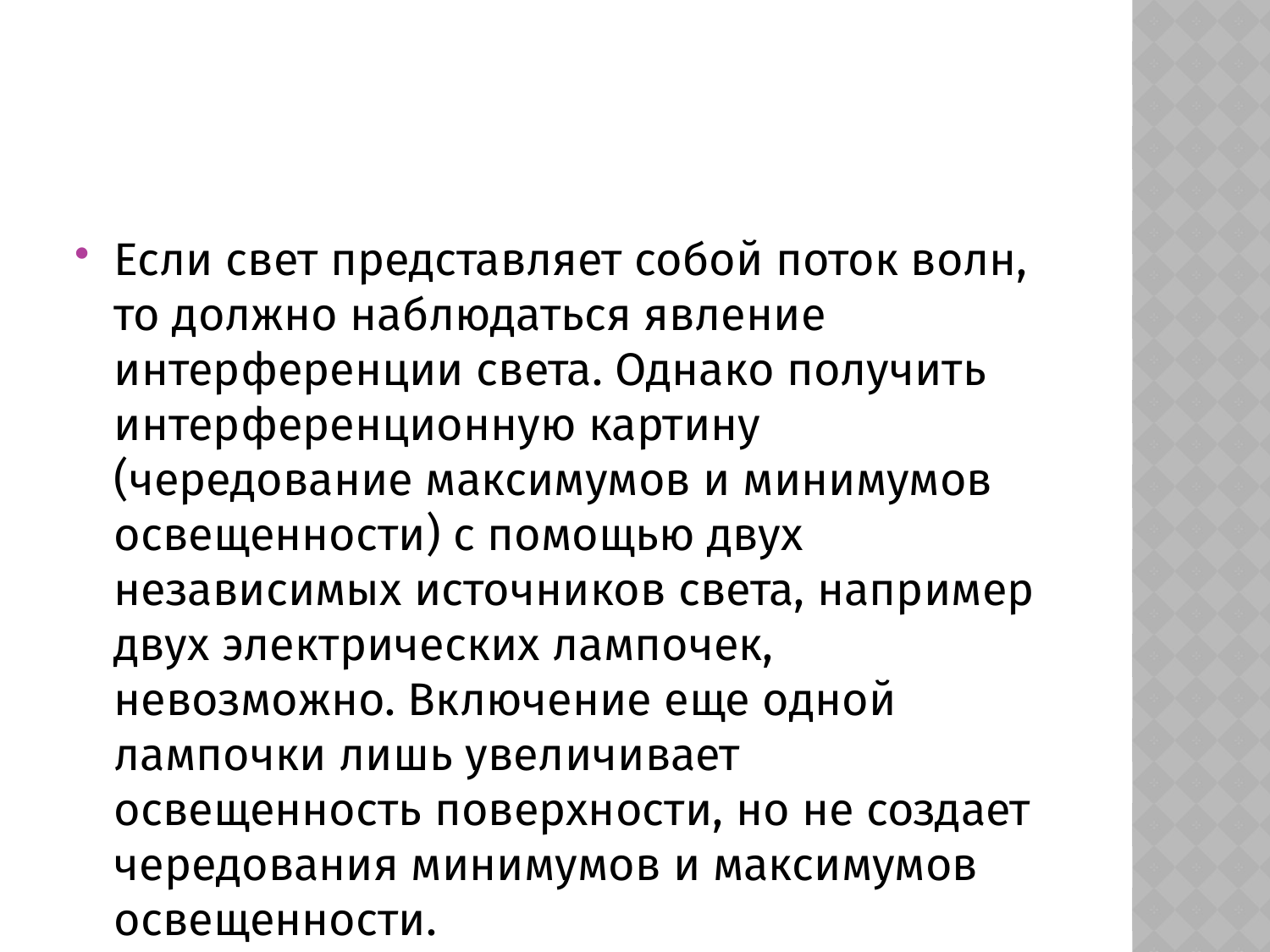

#
Если свет представляет собой поток волн, то должно наблюдаться явление интерференции света. Однако получить интерференционную картину (чередование максимумов и минимумов освещенности) с помощью двух независимых источников света, например двух электрических лампочек, невозможно. Включение еще одной лампочки лишь увеличивает освещенность поверхности, но не создает чередования минимумов и максимумов освещенности.